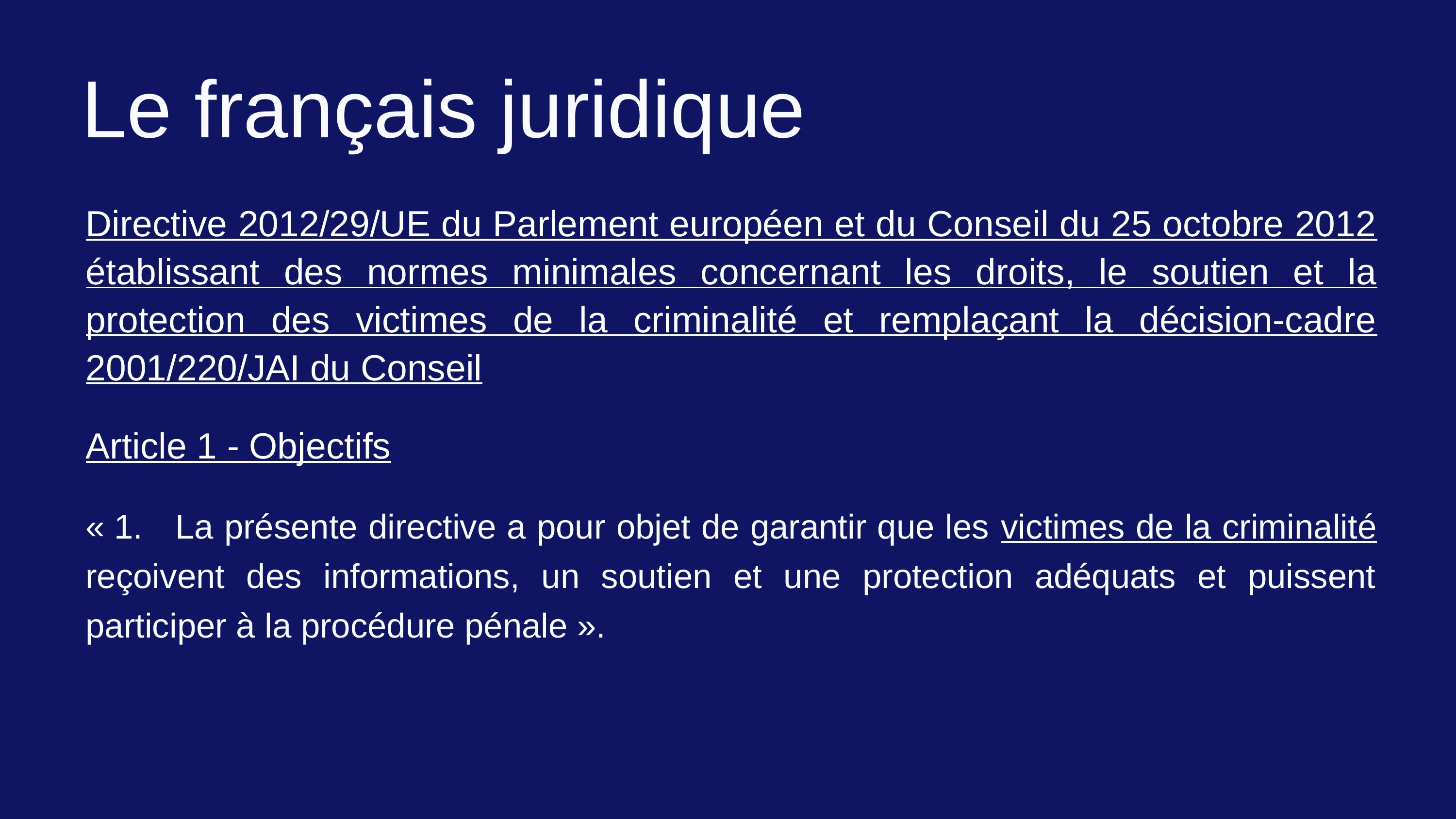

Le français juridique
Directive 2012/29/UE du Parlement européen et du Conseil du 25 octobre 2012 établissant des normes minimales concernant les droits, le soutien et la protection des victimes de la criminalité et remplaçant la décision-cadre 2001/220/JAI du Conseil
Article 1 - Objectifs
« 1.   La présente directive a pour objet de garantir que les victimes de la criminalité reçoivent des informations, un soutien et une protection adéquats et puissent participer à la procédure pénale ».